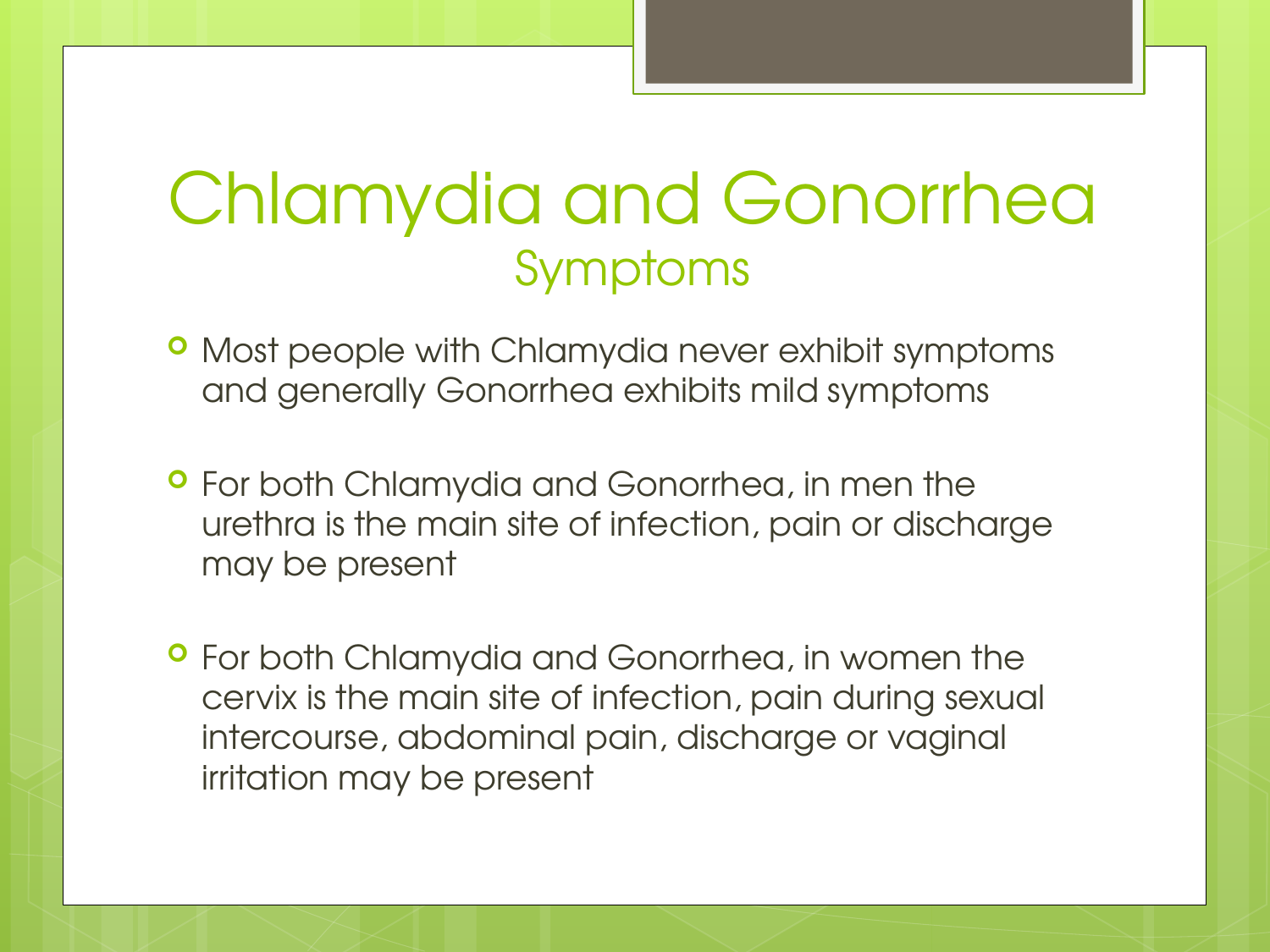

# Chlamydia and Gonorrhea Symptoms
Most people with Chlamydia never exhibit symptoms and generally Gonorrhea exhibits mild symptoms

For both Chlamydia and Gonorrhea, in men the urethra is the main site of infection, pain or discharge may be present

For both Chlamydia and Gonorrhea, in women the cervix is the main site of infection, pain during sexual intercourse, abdominal pain, discharge or vaginal irritation may be present